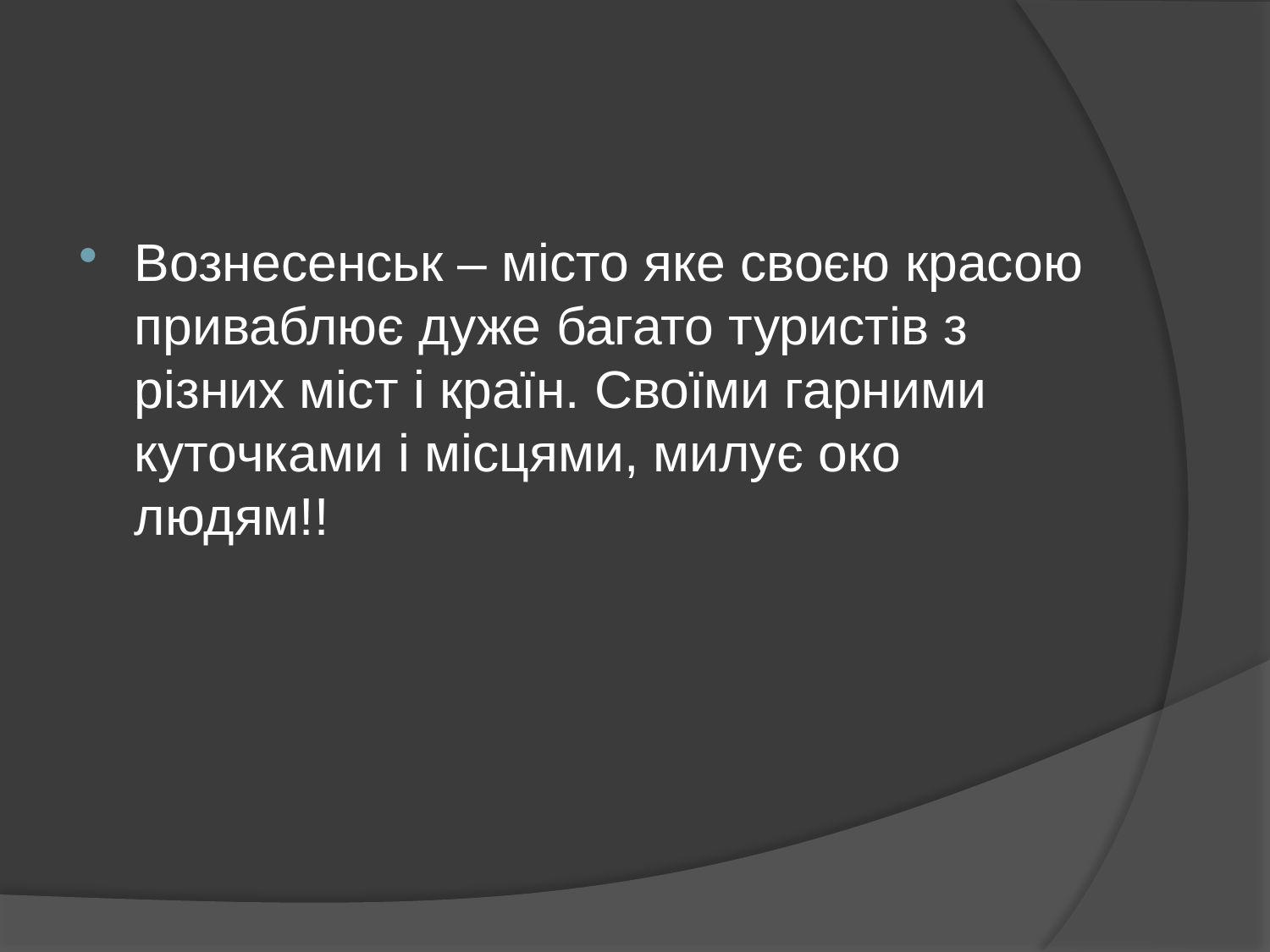

Вознесенськ – місто яке своєю красою приваблює дуже багато туристів з різних міст і країн. Своїми гарними куточками і місцями, милує око людям!!